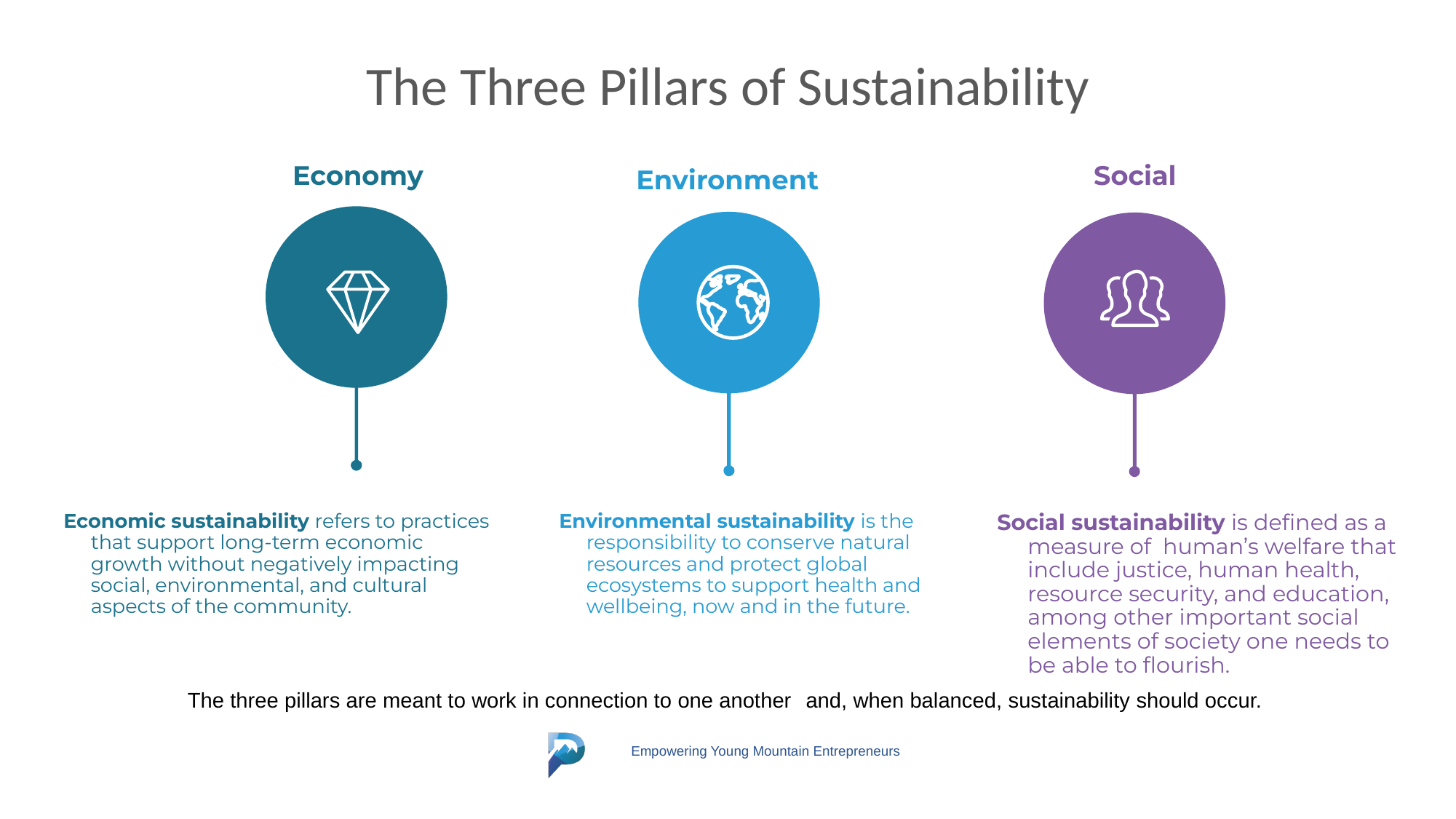

The Three Pillars of Sustainability
Economy
Social

Environment

Economic sustainability refers to practices that support long-term economic growth without negatively impacting social, environmental, and cultural aspects of the community.
Environmental sustainability is the responsibility to conserve natural resources and protect global ecosystems to support health and wellbeing, now and in the future.
Social sustainability is defined as a measure of  human’s welfare that include justice, human health, resource security, and education, among other important social elements of society one needs to be able to flourish.

The three pillars are meant to work in connection to one another and, when balanced, sustainability should occur.